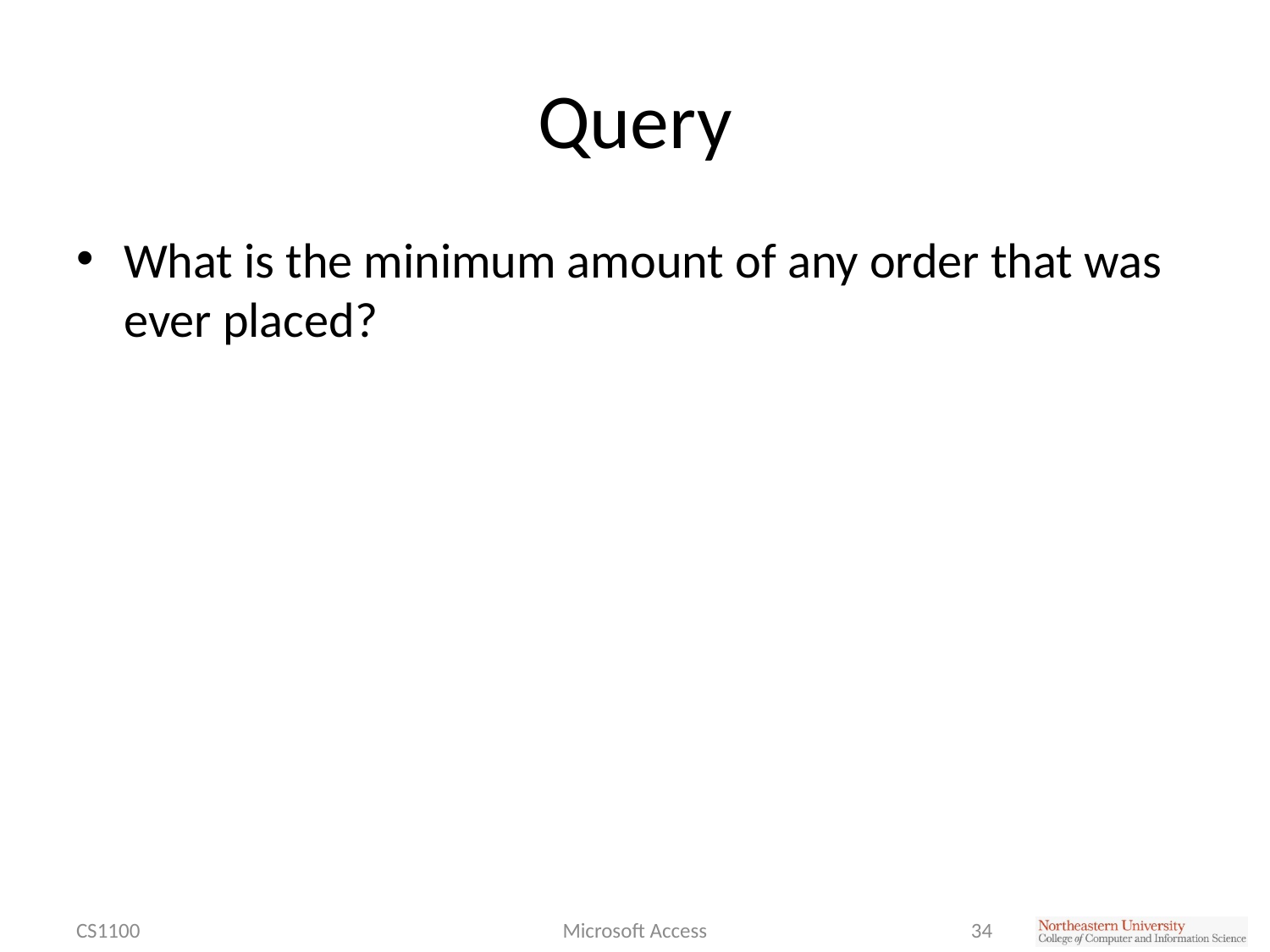

# Query
What is the minimum amount of any order that was ever placed?
CS1100
Microsoft Access
34